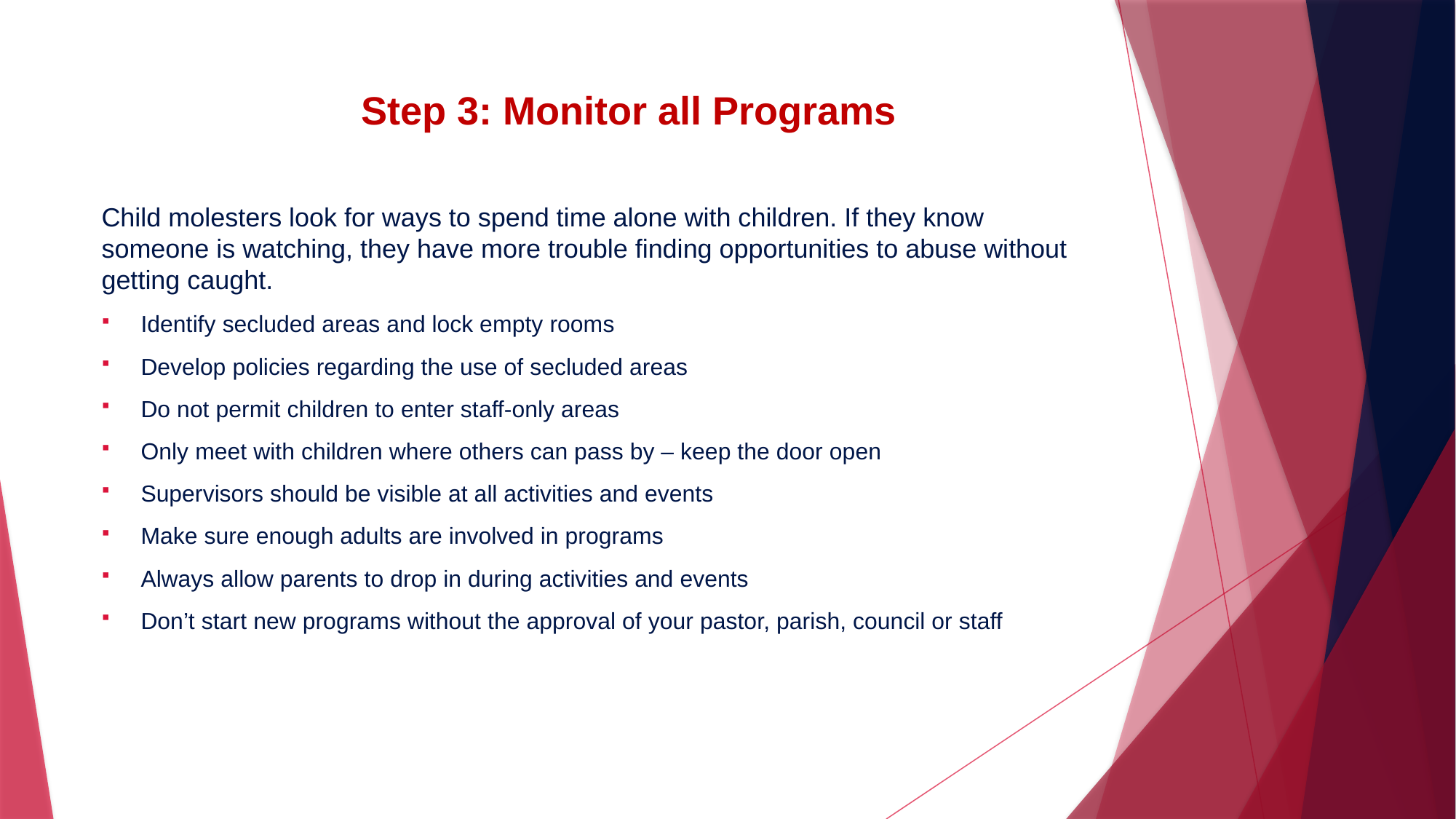

Step 3: Monitor all Programs
Child molesters look for ways to spend time alone with children. If they know someone is watching, they have more trouble finding opportunities to abuse without getting caught.
Identify secluded areas and lock empty rooms
Develop policies regarding the use of secluded areas
Do not permit children to enter staff-only areas
Only meet with children where others can pass by – keep the door open
Supervisors should be visible at all activities and events
Make sure enough adults are involved in programs
Always allow parents to drop in during activities and events
Don’t start new programs without the approval of your pastor, parish, council or staff